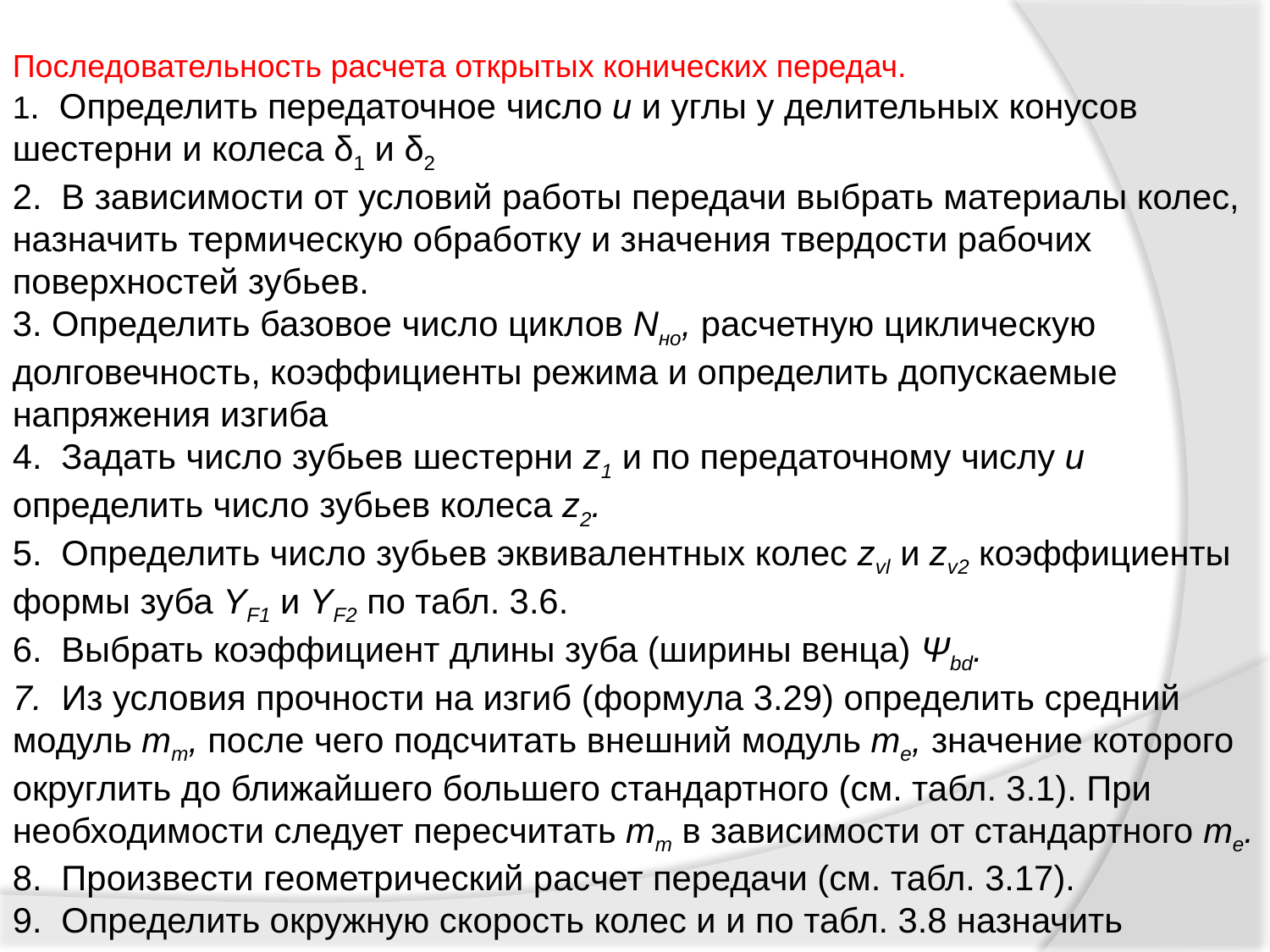

Последовательность расчета открытых конических передач.
1.  Определить передаточное число и и углы у делительных конусов шестерни и колеса δ1 и δ2
2.  В зависимости от условий работы передачи выбрать материалы колес, назначить термическую обработку и значения твердости рабочих поверхностей зубьев.
3. Определить базовое число циклов Nно, расчетную циклическую долговечность, коэффициенты режима и определить допускаемые напряжения изгиба
4.  Задать число зубьев шестерни z1 и по передаточному числу и определить число зубьев колеса z2.
5.  Определить число зубьев эквивалентных колес zvl и zv2 коэффициенты формы зуба YF1 и YF2 по табл. 3.6.
6.  Выбрать коэффициент длины зуба (ширины венца) Ψbd.
7.  Из условия прочности на изгиб (формула 3.29) определить средний модуль тт, после чего подсчитать внешний модуль те, значение которого округлить до ближайшего большего стандартного (см. табл. 3.1). При необходимости следует пересчитать тт в зависимости от стандартного те.
8.  Произвести геометрический расчет передачи (см. табл. 3.17).
9.  Определить окружную скорость колес и и по табл. 3.8 назначить соответствующую степень точности зацепления.